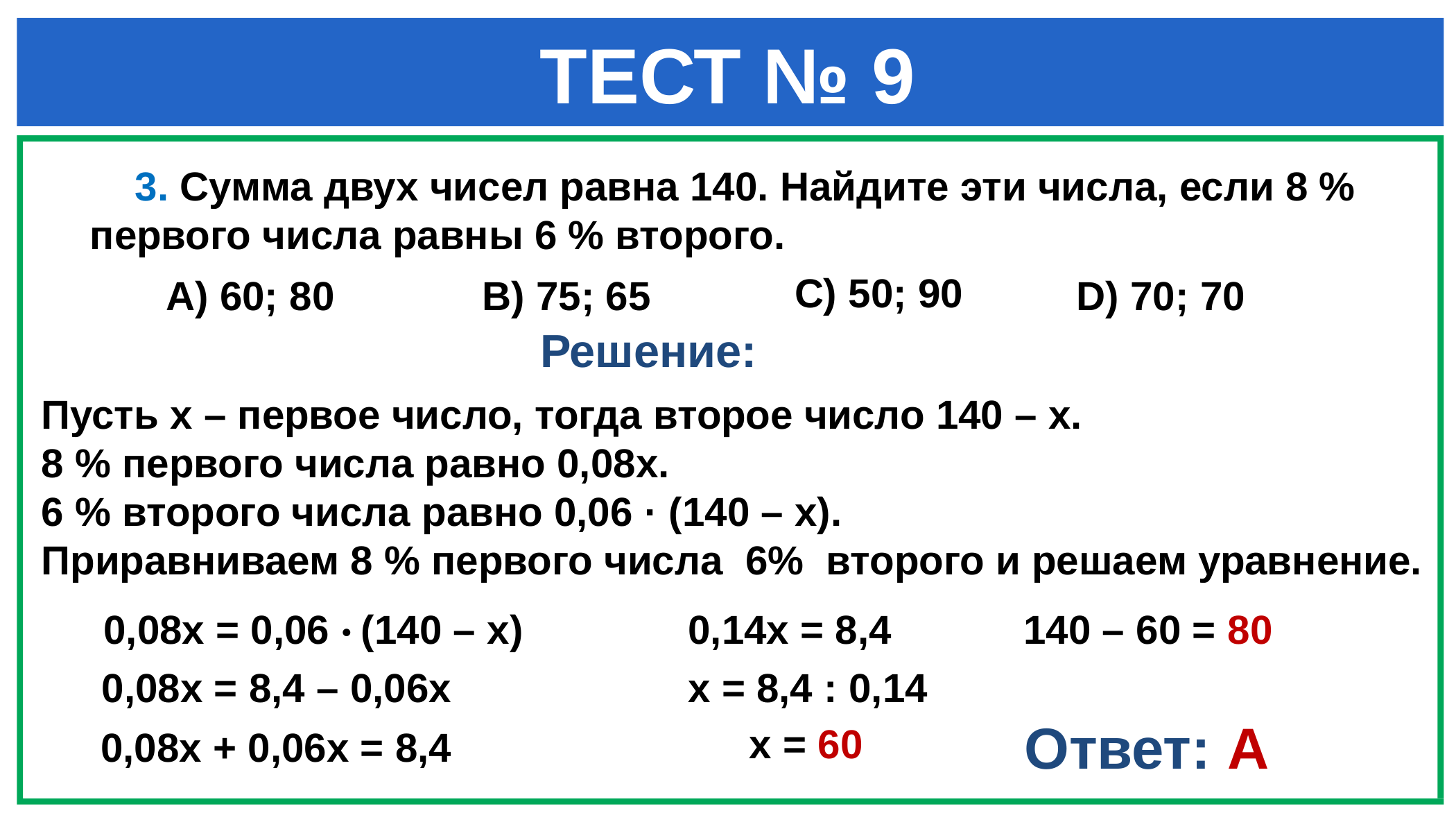

# ТЕСТ № 9
    3. Сумма двух чисел равна 140. Найдите эти числа, если 8 % первого числа равны 6 % второго.
C) 50; 90
A) 60; 80
B) 75; 65
D) 70; 70
Решение:
Пусть х – первое число, тогда второе число 140 – х.
8 % первого числа равно 0,08х.
6 % второго числа равно 0,06 · (140 – х).
Приравниваем 8 % первого числа  6%  второго и решаем уравнение.
0,08х = 0,06 · (140 – х)
0,14х = 8,4
140 – 60 = 80
0,08х = 8,4 – 0,06х
х = 8,4 : 0,14
Ответ: А
х = 60
0,08х + 0,06х = 8,4